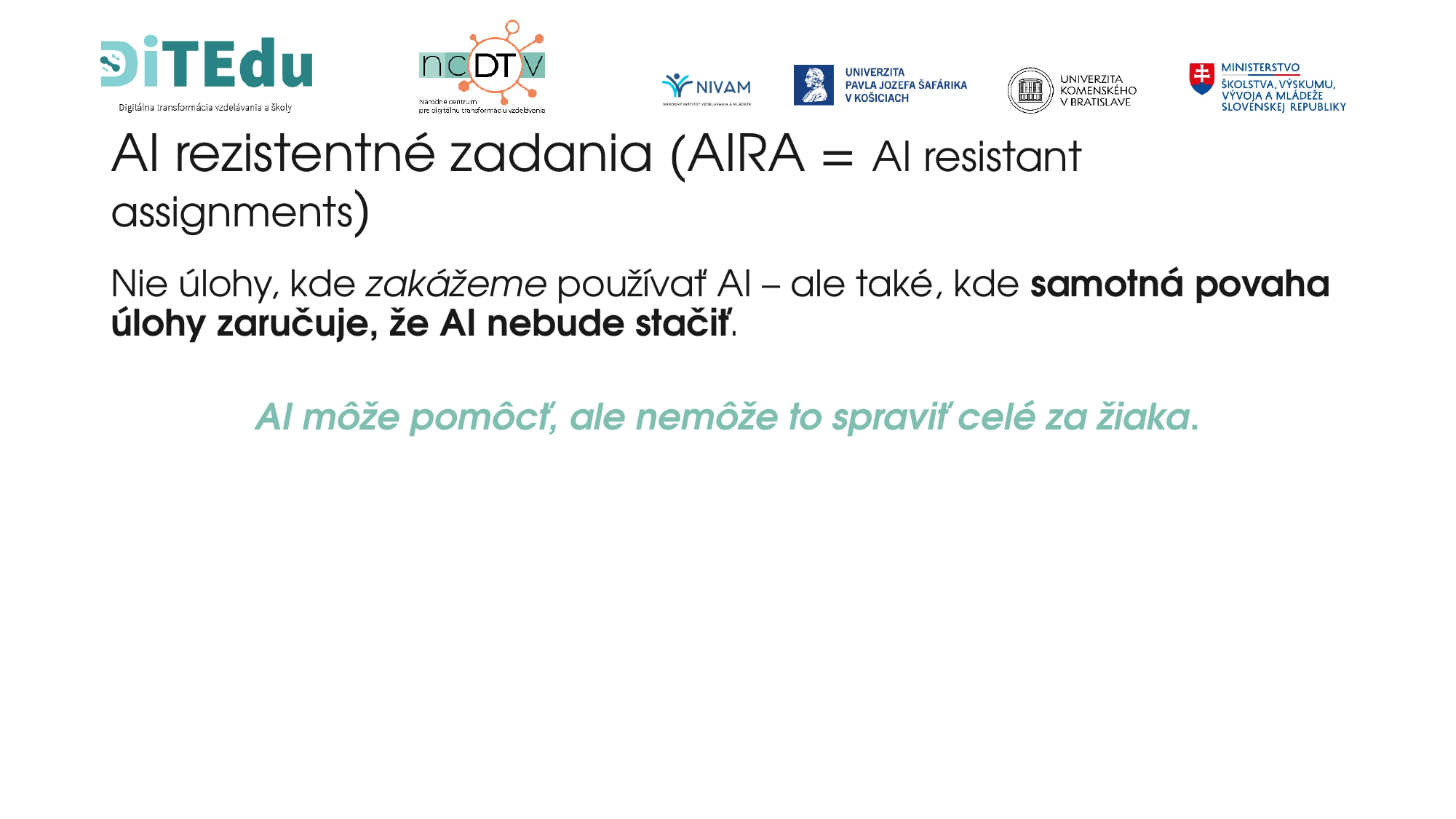

# AI rezistentné zadania (AIRA = AI resistant assignments)
Nie úlohy, kde zakážeme používať AI – ale také, kde samotná povaha úlohy zaručuje, že AI nebude stačiť.
AI môže pomôcť, ale nemôže to spraviť celé za žiaka.